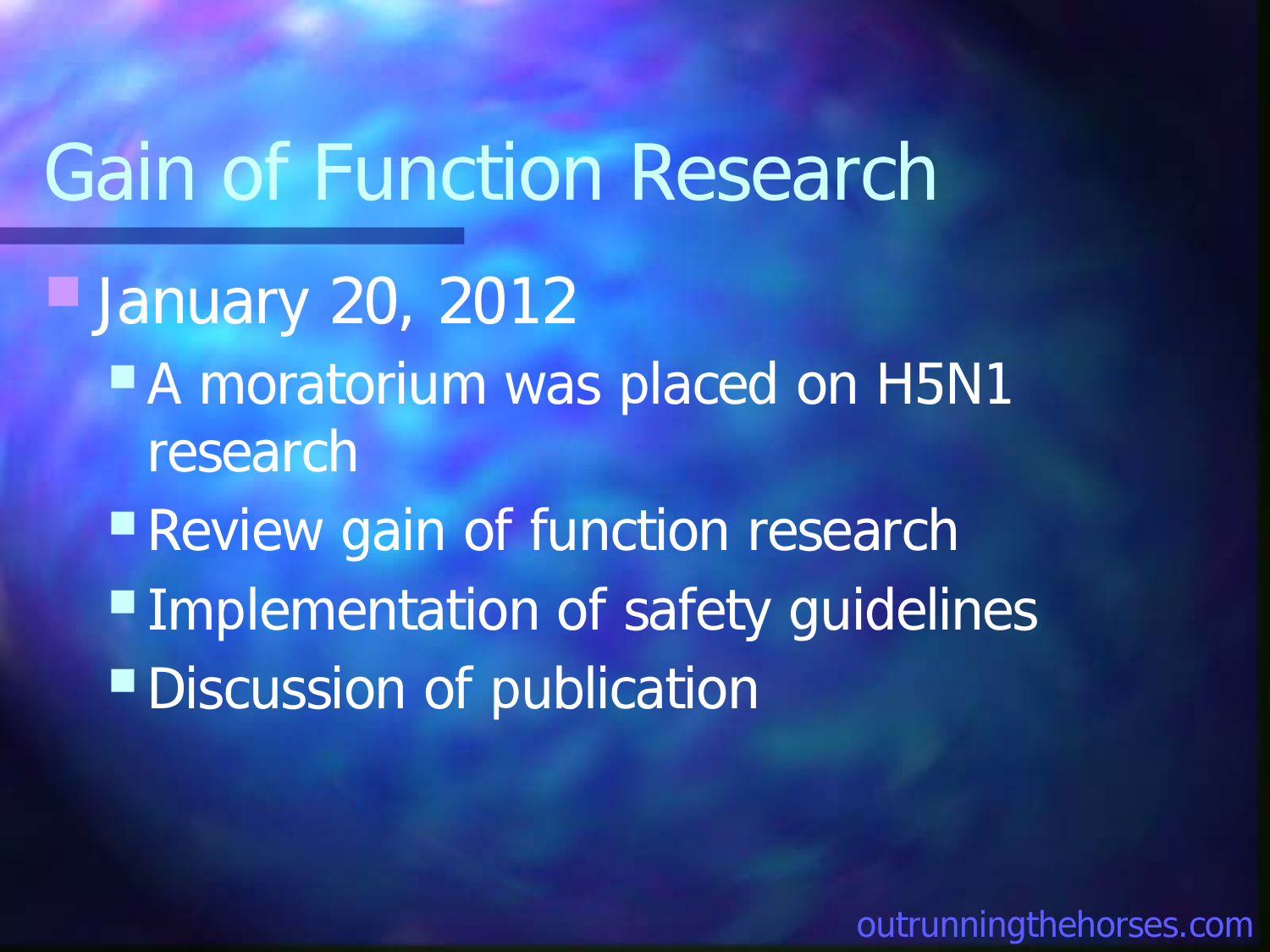

# Gain of Function Research
January 20, 2012
A moratorium was placed on H5N1 research
Review gain of function research
Implementation of safety guidelines
Discussion of publication

outrunningthehorses.com